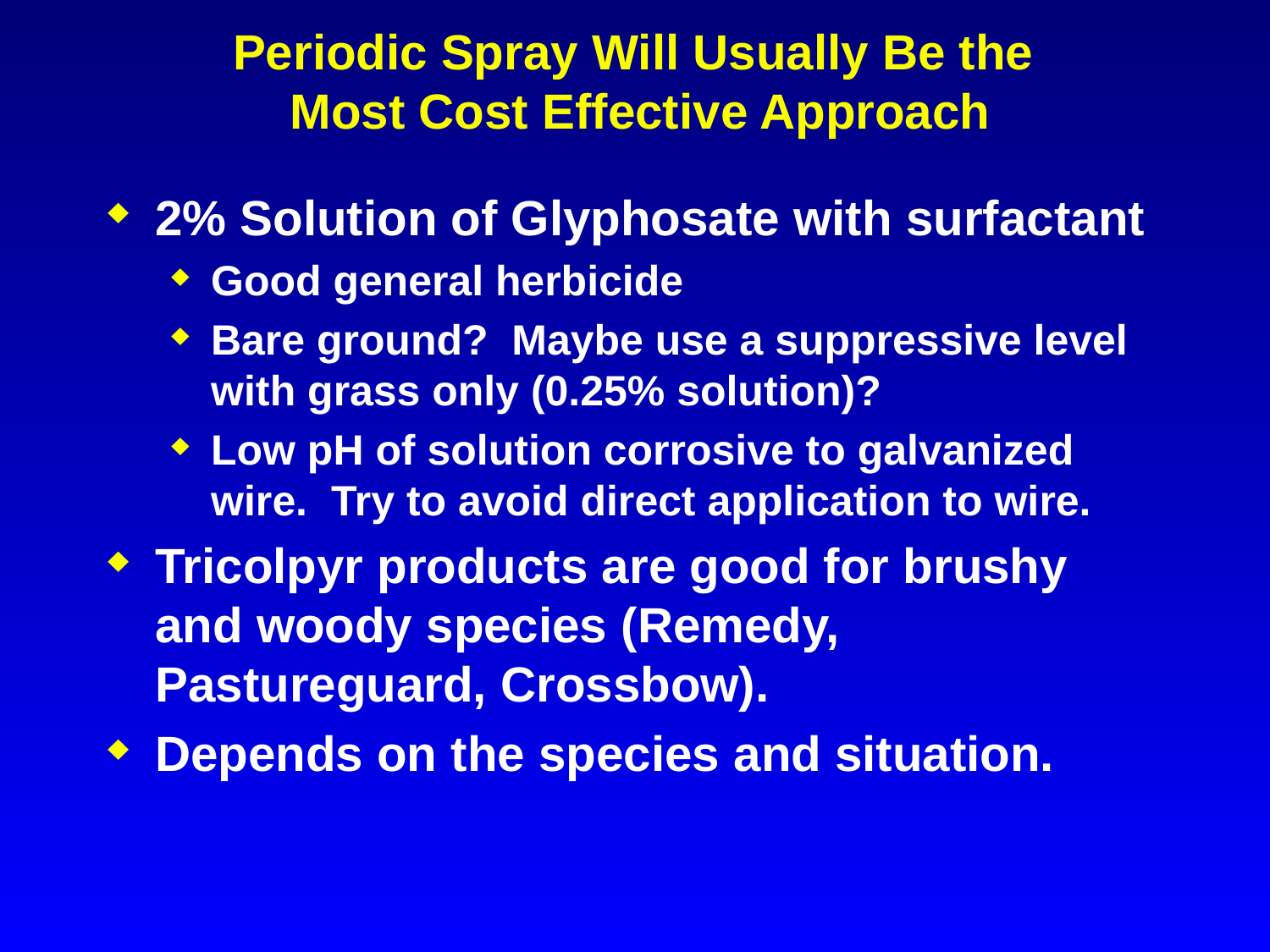

# Periodic Spray Will Usually Be the Most Cost Effective Approach
2% Solution of Glyphosate with surfactant
Good general herbicide
Bare ground?  Maybe use a suppressive level with grass only (0.25% solution)?
Low pH of solution corrosive to galvanized wire.  Try to avoid direct application to wire.
Tricolpyr products are good for brushy and woody species (Remedy, Pastureguard, Crossbow).
Depends on the species and situation.